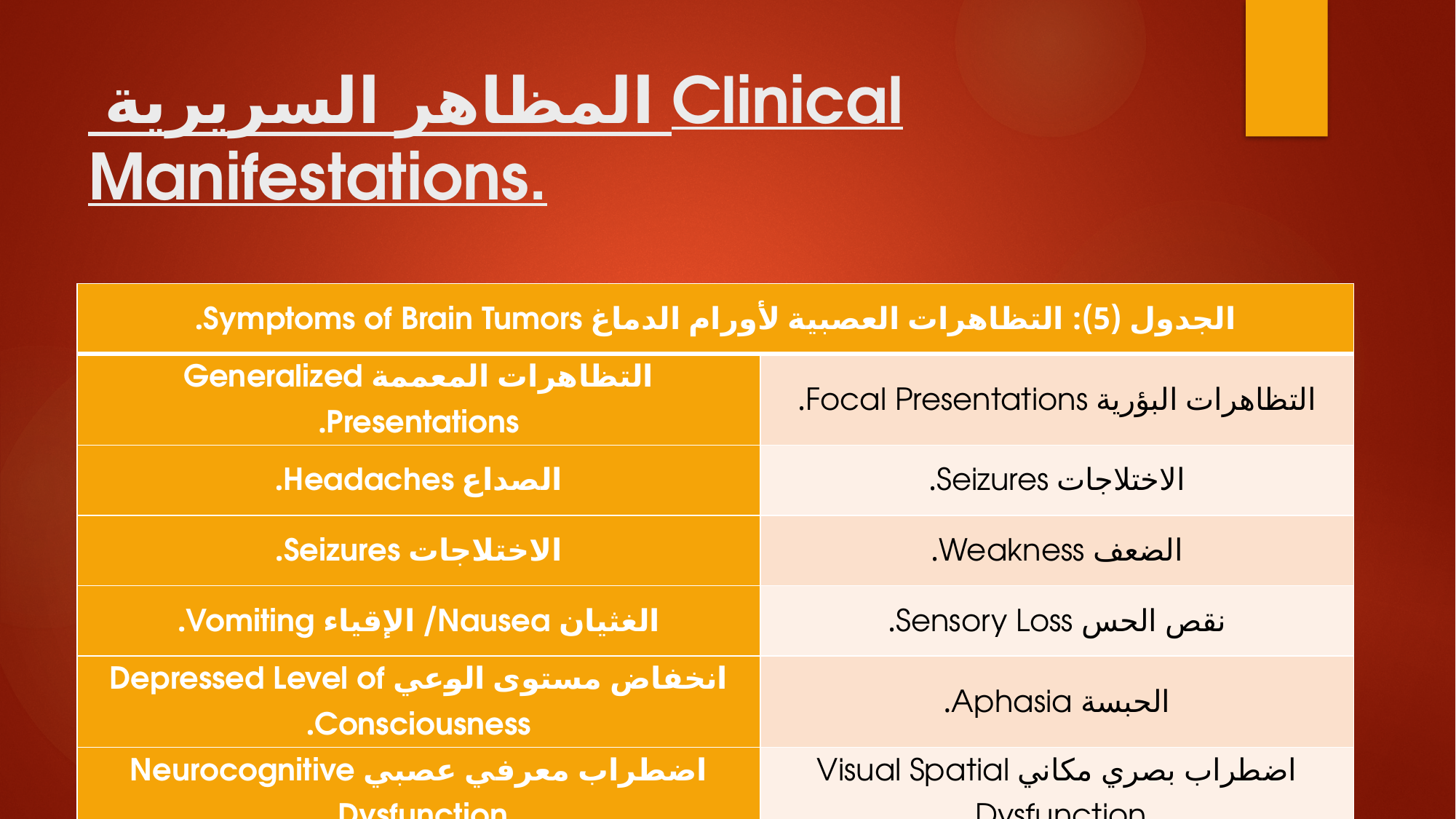

# المظاهر السريرية Clinical Manifestations.
| الجدول (5): التظاهرات العصبية لأورام الدماغ Symptoms of Brain Tumors. |  |
| --- | --- |
| التظاهرات المعممة Generalized Presentations. | التظاهرات البؤرية Focal Presentations. |
| الصداع Headaches. | الاختلاجات Seizures. |
| الاختلاجات Seizures. | الضعف Weakness. |
| الغثيان Nausea/ الإقياء Vomiting. | نقص الحس Sensory Loss. |
| انخفاض مستوى الوعي Depressed Level of Consciousness. | الحبسة Aphasia. |
| اضطراب معرفي عصبي Neurocognitive Dysfunction. | اضطراب بصري مكاني Visual Spatial Dysfunction. |